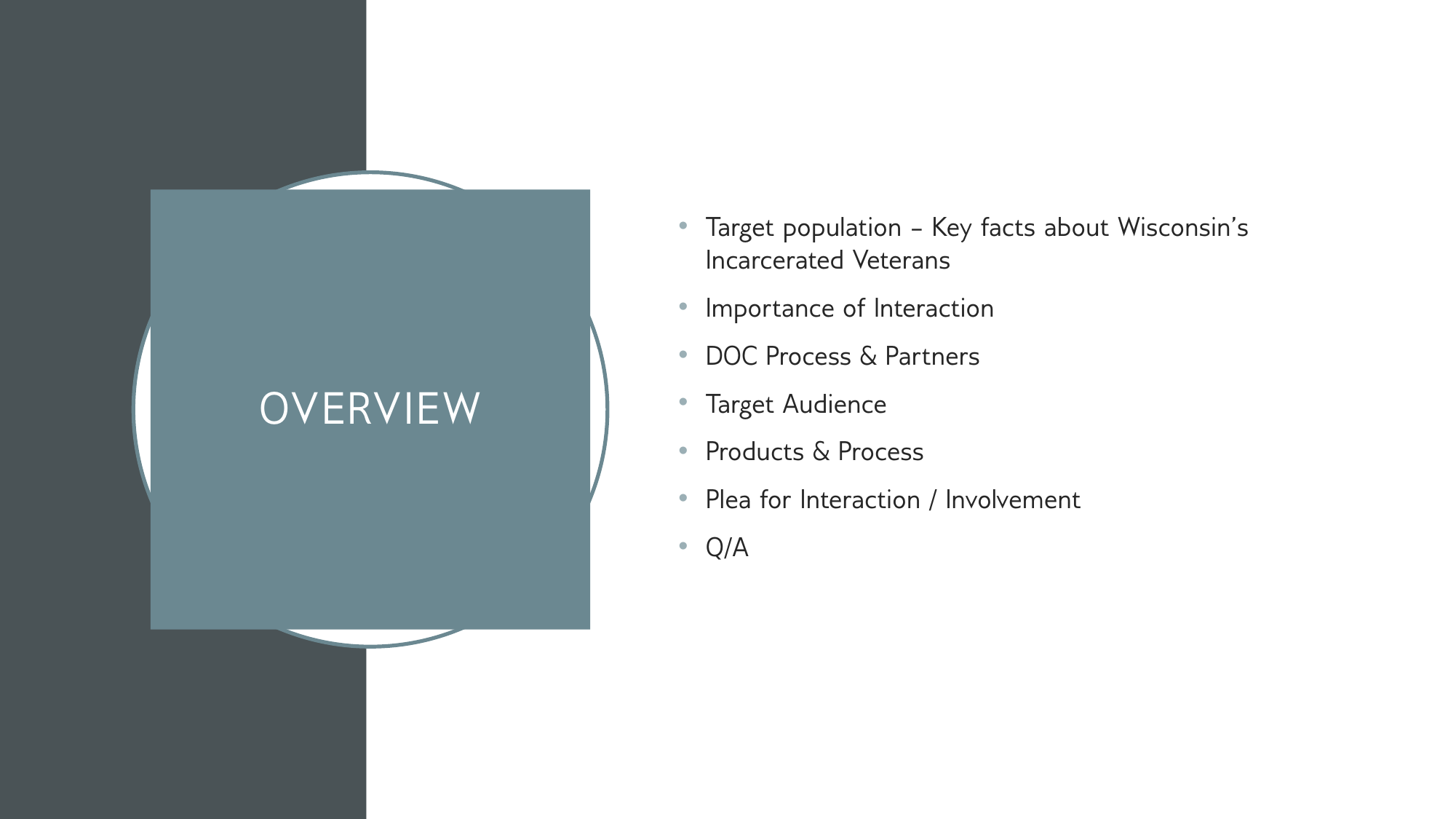

Target population – Key facts about Wisconsin’s Incarcerated Veterans
Importance of Interaction
DOC Process & Partners
Target Audience
Products & Process
Plea for Interaction / Involvement
Q/A

# overview